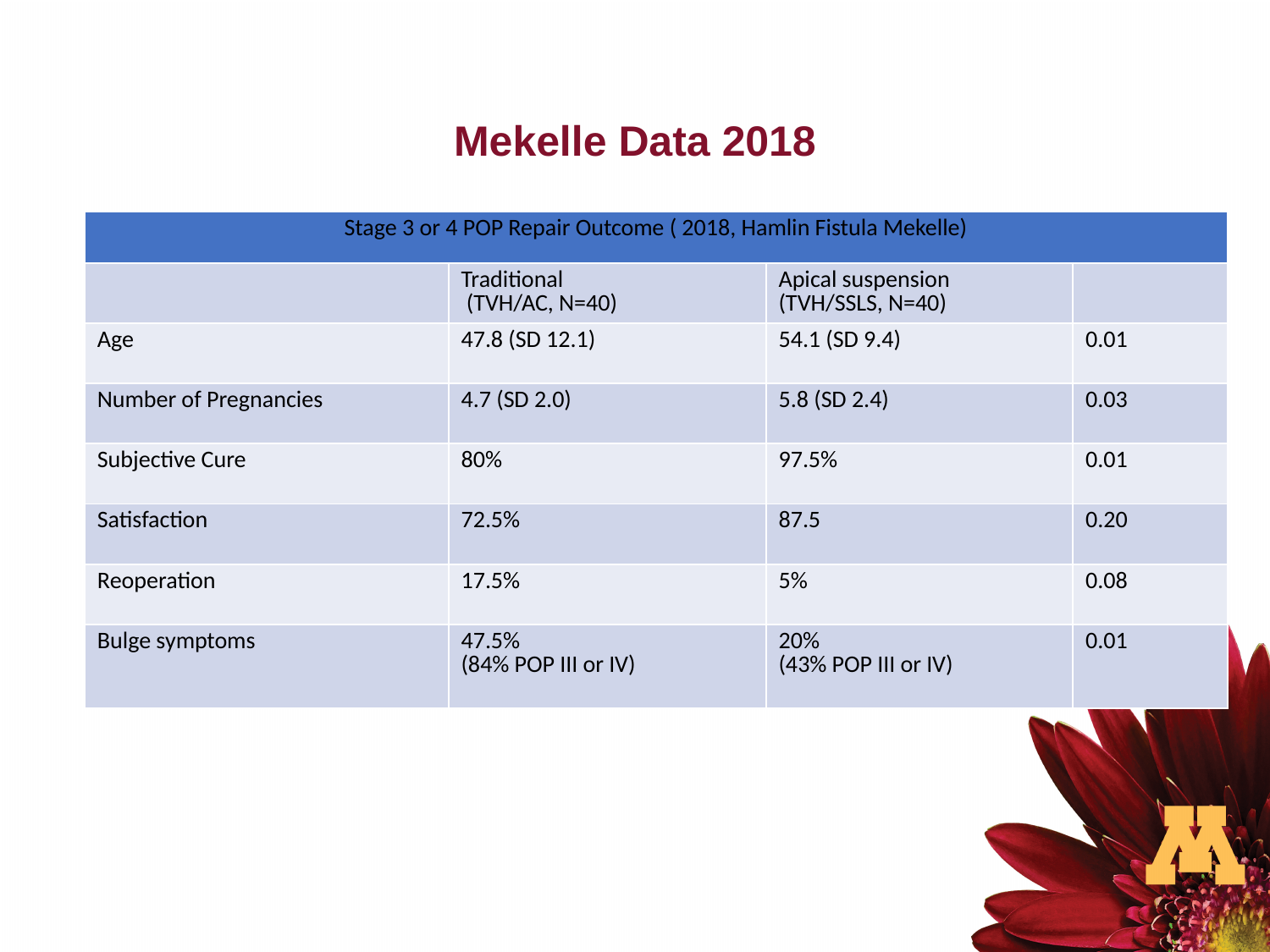

# Mekelle Data 2018
| Stage 3 or 4 POP Repair Outcome ( 2018, Hamlin Fistula Mekelle) |  |  |  |
| --- | --- | --- | --- |
|  | Traditional (TVH/AC, N=40) | Apical suspension (TVH/SSLS, N=40) |  |
| Age | 47.8 (SD 12.1) | 54.1 (SD 9.4) | 0.01 |
| Number of Pregnancies | 4.7 (SD 2.0) | 5.8 (SD 2.4) | 0.03 |
| Subjective Cure | 80% | 97.5% | 0.01 |
| Satisfaction | 72.5% | 87.5 | 0.20 |
| Reoperation | 17.5% | 5% | 0.08 |
| Bulge symptoms | 47.5% (84% POP III or IV) | 20% (43% POP III or IV) | 0.01 |